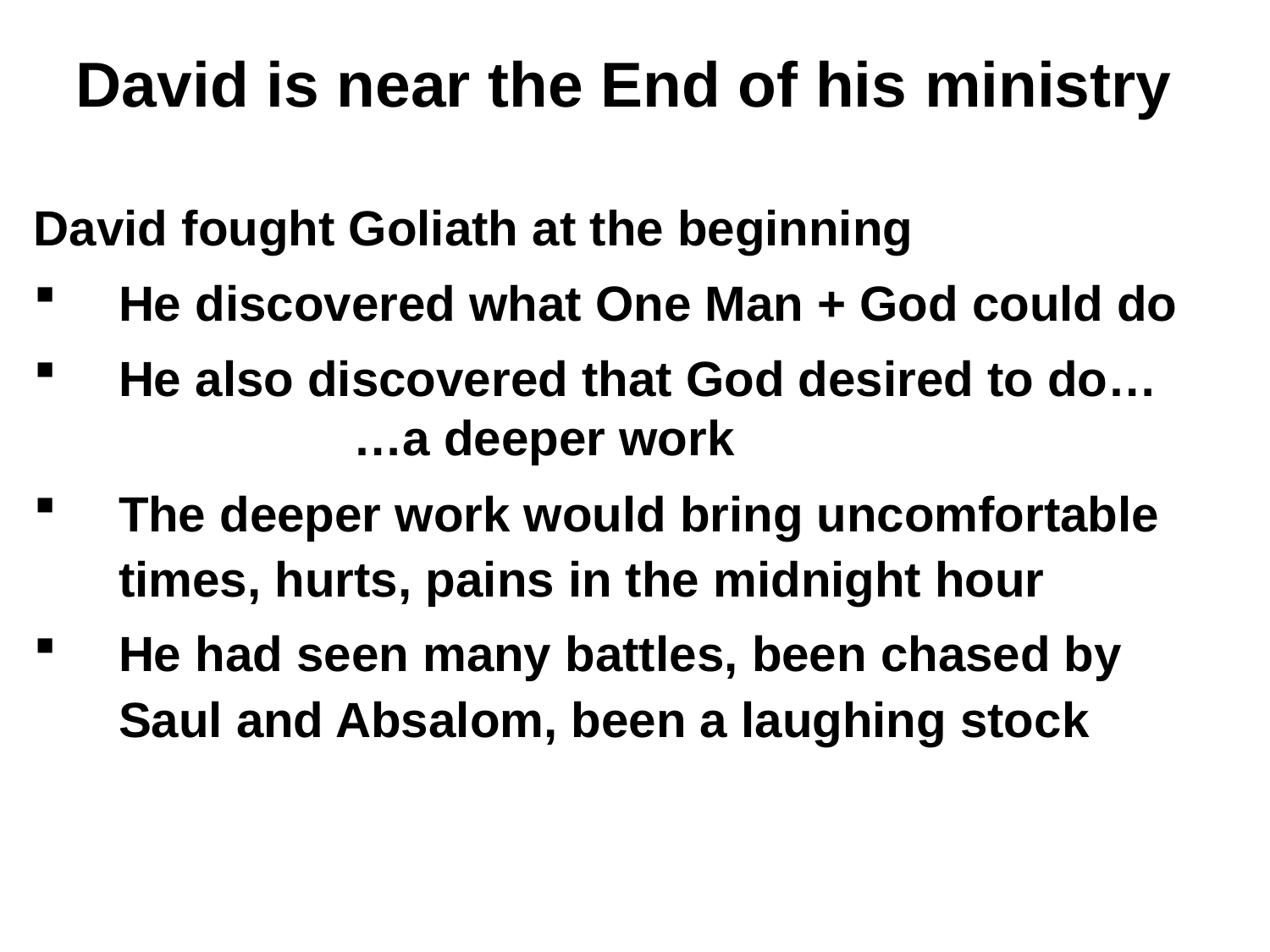

# David is near the End of his ministry
David fought Goliath at the beginning
He discovered what One Man + God could do
He also discovered that God desired to do…
              …a deeper work
The deeper work would bring uncomfortable times, hurts, pains in the midnight hour
He had seen many battles, been chased by Saul and Absalom, been a laughing stock